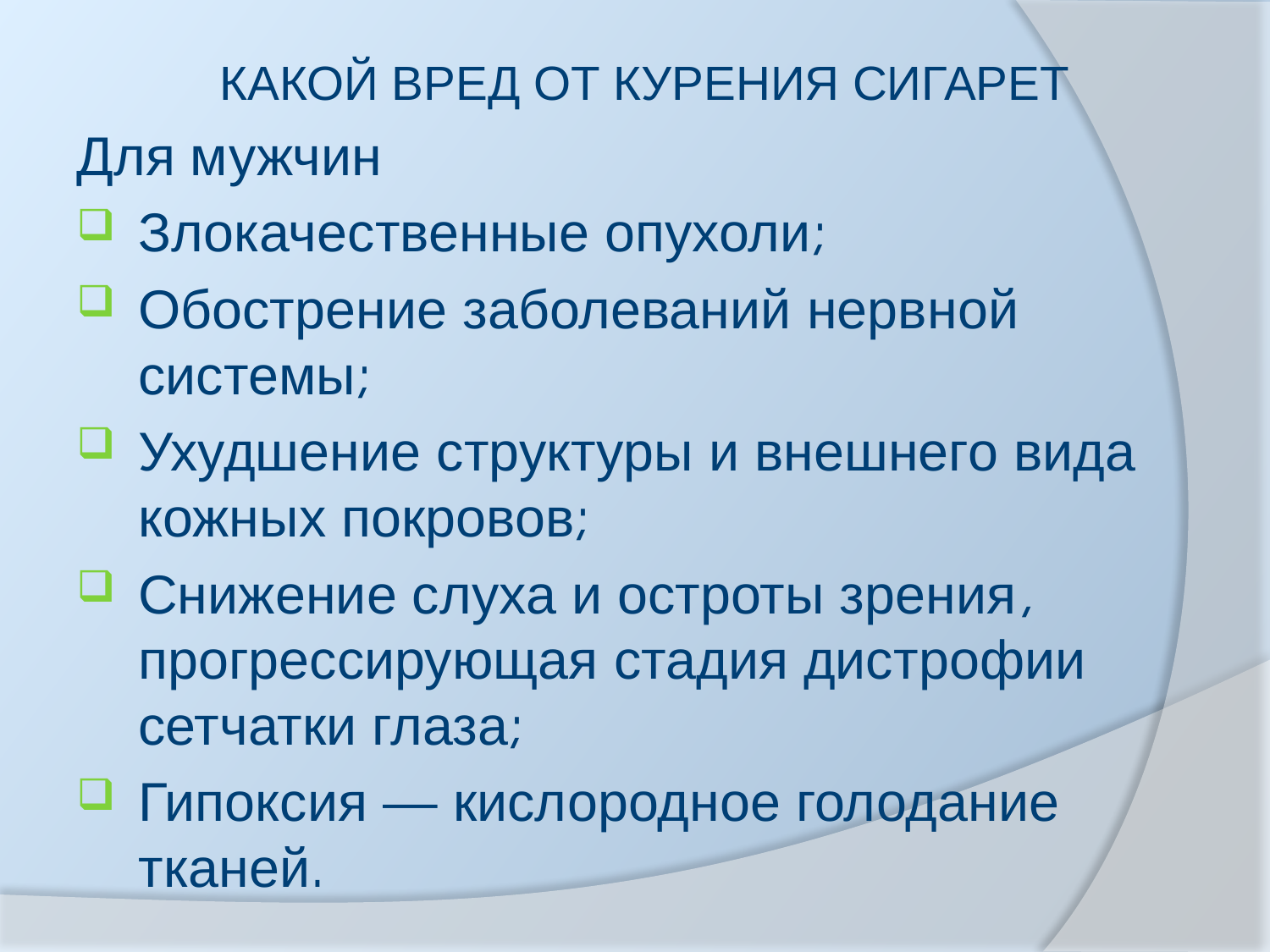

КАКОЙ ВРЕД ОТ КУРЕНИЯ СИГАРЕТ
Для мужчин
Злокачественные опухоли;
Обострение заболеваний нервной системы;
Ухудшение структуры и внешнего вида кожных покровов;
Снижение слуха и остроты зрения, прогрессирующая стадия дистрофии сетчатки глаза;
Гипоксия — кислородное голодание тканей.